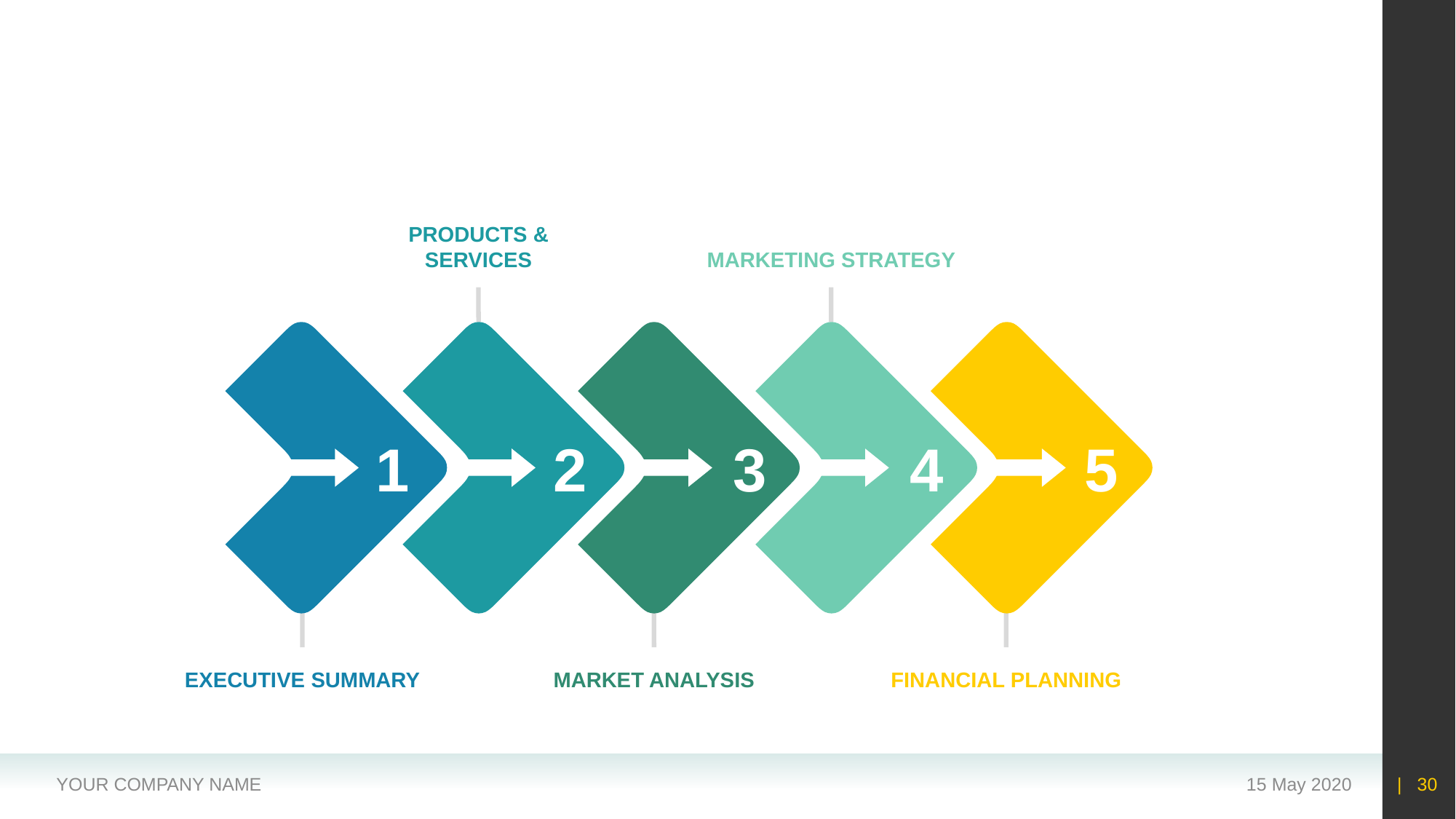

#

PRODUCTS & SERVICES
MARKETING STRATEGY

1
2
3
4
5

FINANCIAL PLANNING
EXECUTIVE SUMMARY
MARKET ANALYSIS
YOUR COMPANY NAME
15 May 2020
|   30